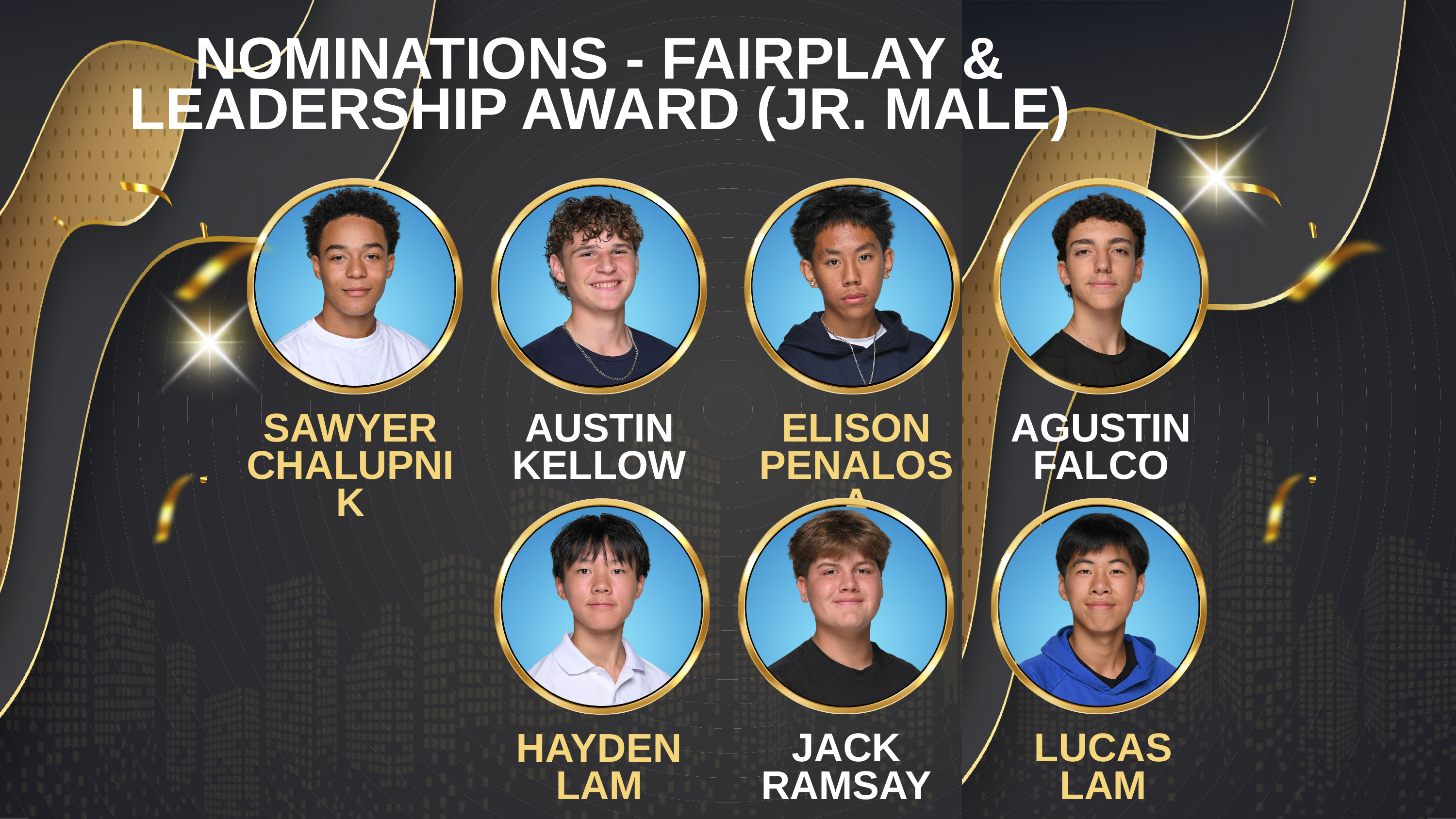

NOMINATIONS - FAIRPLAY & LEADERSHIP AWARD (JR. MALE)

AUSTIN
KELLOW

ELISON
PENALOSA

AGUSTIN FALCO

SAWYER
CHALUPNIK

JACK
RAMSAY

LUCAS
LAM

HAYDEN
LAM